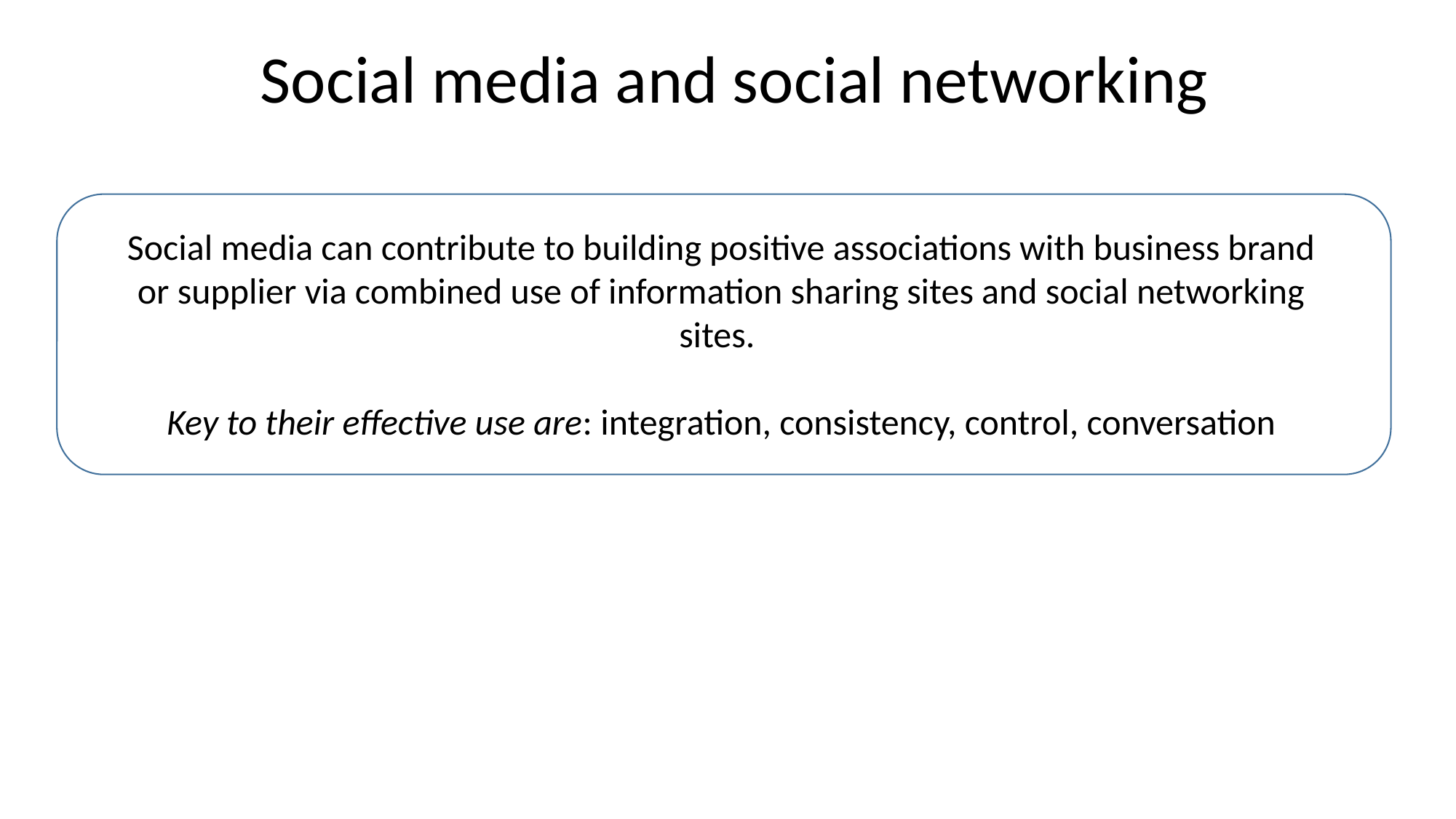

Social media and social networking

Social media can contribute to building positive associations with business brand or supplier via combined use of information sharing sites and social networking sites.

Key to their effective use are: integration, consistency, control, conversation